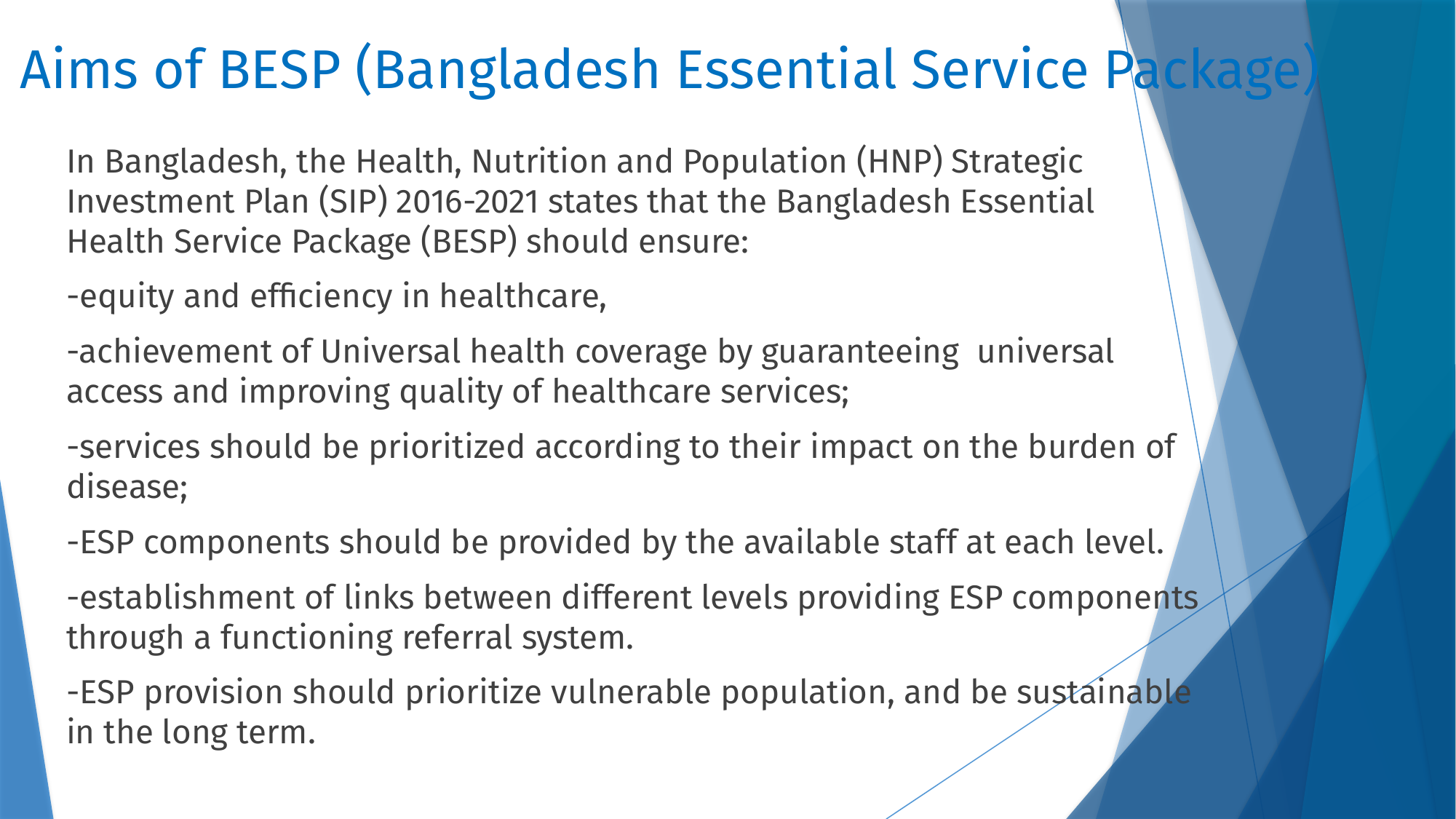

# Aims of BESP (Bangladesh Essential Service Package)
In Bangladesh, the Health, Nutrition and Population (HNP) Strategic Investment Plan (SIP) 2016-2021 states that the Bangladesh Essential Health Service Package (BESP) should ensure:
-equity and efficiency in healthcare,
-achievement of Universal health coverage by guaranteeing  universal access and improving quality of healthcare services;
-services should be prioritized according to their impact on the burden of disease;
-ESP components should be provided by the available staff at each level.
-establishment of links between different levels providing ESP components through a functioning referral system.
-ESP provision should prioritize vulnerable population, and be sustainable in the long term.